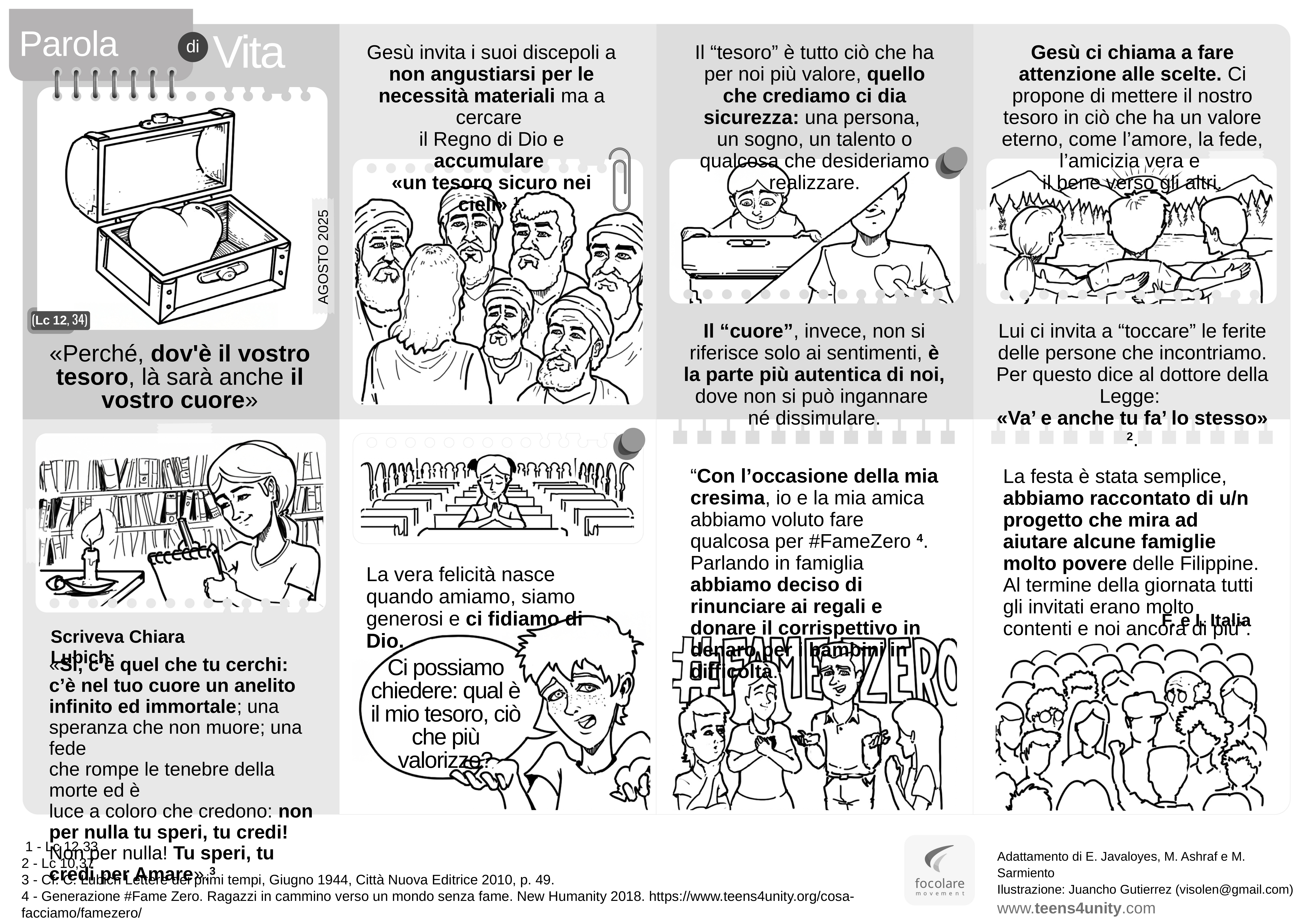

Parola
Vita

di
Gesù invita i suoi discepoli a
non angustiarsi per le necessità materiali ma a cercare
il Regno di Dio e accumulare
«un tesoro sicuro nei cieli» 1.
Il “tesoro” è tutto ciò che ha per noi più valore, quello che crediamo ci dia sicurezza: una persona,
un sogno, un talento o qualcosa che desideriamo realizzare.
Gesù ci chiama a fare attenzione alle scelte. Ci propone di mettere il nostro tesoro in ciò che ha un valore eterno, come l’amore, la fede, l’amicizia vera e
il bene verso gli altri.
AGOSTO 2025
(Lc 12, 34)
Il “cuore”, invece, non si riferisce solo ai sentimenti, è la parte più autentica di noi, dove non si può ingannare
né dissimulare.
Lui ci invita a “toccare” le ferite delle persone che incontriamo. Per questo dice al dottore della Legge:
«Va’ e anche tu fa’ lo stesso» 2.
«Perché, dov'è il vostro tesoro, là sarà anche il vostro cuore»
“Con l’occasione della mia cresima, io e la mia amica abbiamo voluto fare qualcosa per #FameZero 4.
Parlando in famiglia abbiamo deciso di rinunciare ai regali e donare il corrispettivo in denaro per i bambini in difficoltà.
La festa è stata semplice, abbiamo raccontato di u/n progetto che mira ad aiutare alcune famiglie molto povere delle Filippine. Al termine della giornata tutti gli invitati erano molto contenti e noi ancora di più”.
A. Brasile
La vera felicità nasce quando amiamo, siamo generosi e ci fidiamo di Dio.
F. e I. Italia
Scriveva Chiara Lubich:
«Sì, c’è quel che tu cerchi: c’è nel tuo cuore un anelito infinito ed immortale; una speranza che non muore; una fede
che rompe le tenebre della morte ed è
luce a coloro che credono: non per nulla tu speri, tu credi! Non per nulla! Tu speri, tu credi per Amare».3
Ci possiamo chiedere: qual è il mio tesoro, ciò che più valorizzo?
 1 - Lc 12,33
2 - Lc 10,37
3 - Cf. C. Lubich Lettere dei primi tempi, Giugno 1944, Città Nuova Editrice 2010, p. 49.
4 - Generazione #Fame Zero. Ragazzi in cammino verso un mondo senza fame. New Humanity 2018. https://www.teens4unity.org/cosa-facciamo/famezero/
Adattamento di E. Javaloyes, M. Ashraf e M. Sarmiento
Ilustrazione: Juancho Gutierrez (visolen@gmail.com)
www.teens4unity.com